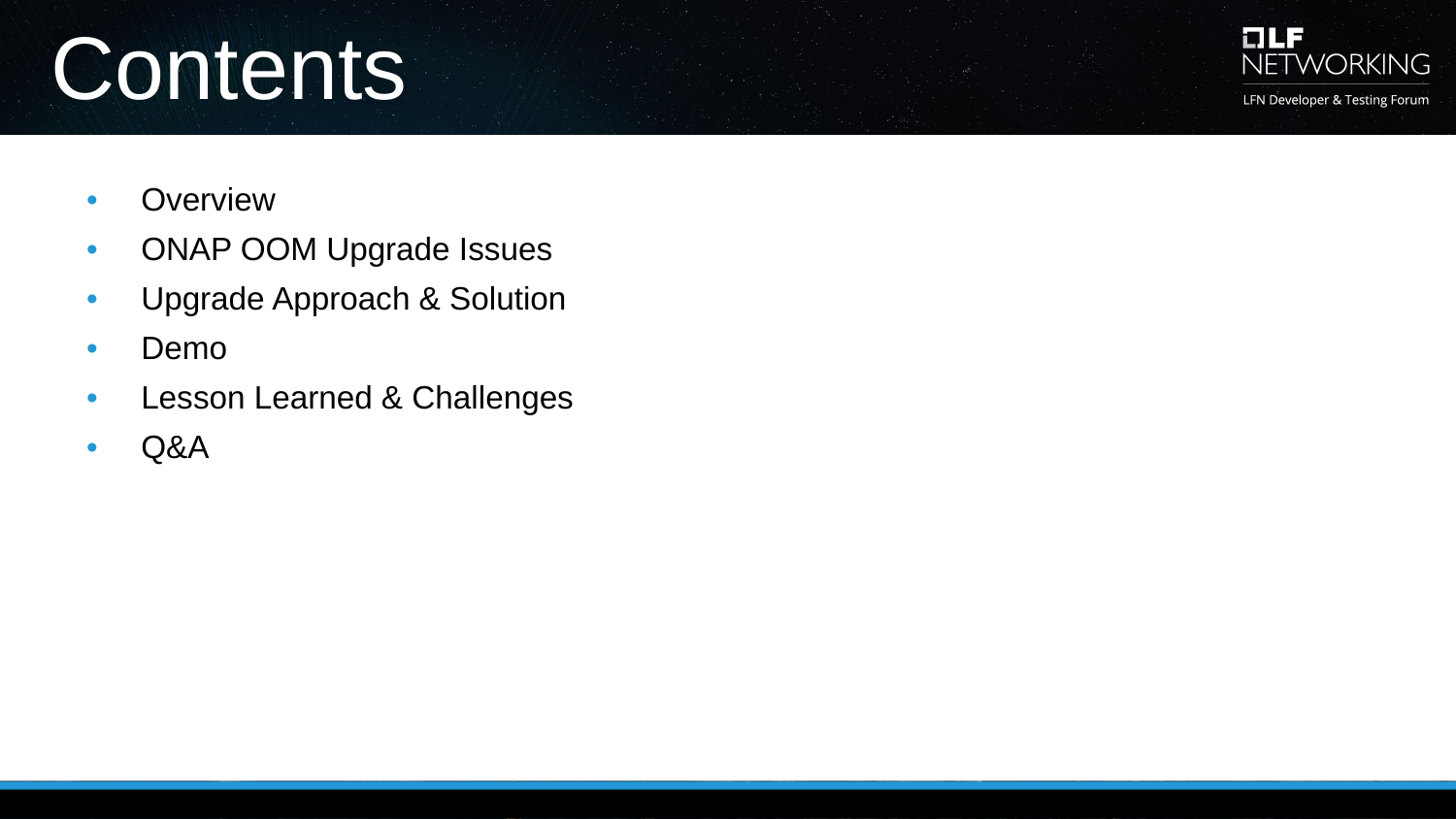

# Contents
Overview
ONAP OOM Upgrade Issues
Upgrade Approach & Solution
Demo
Lesson Learned & Challenges
Q&A